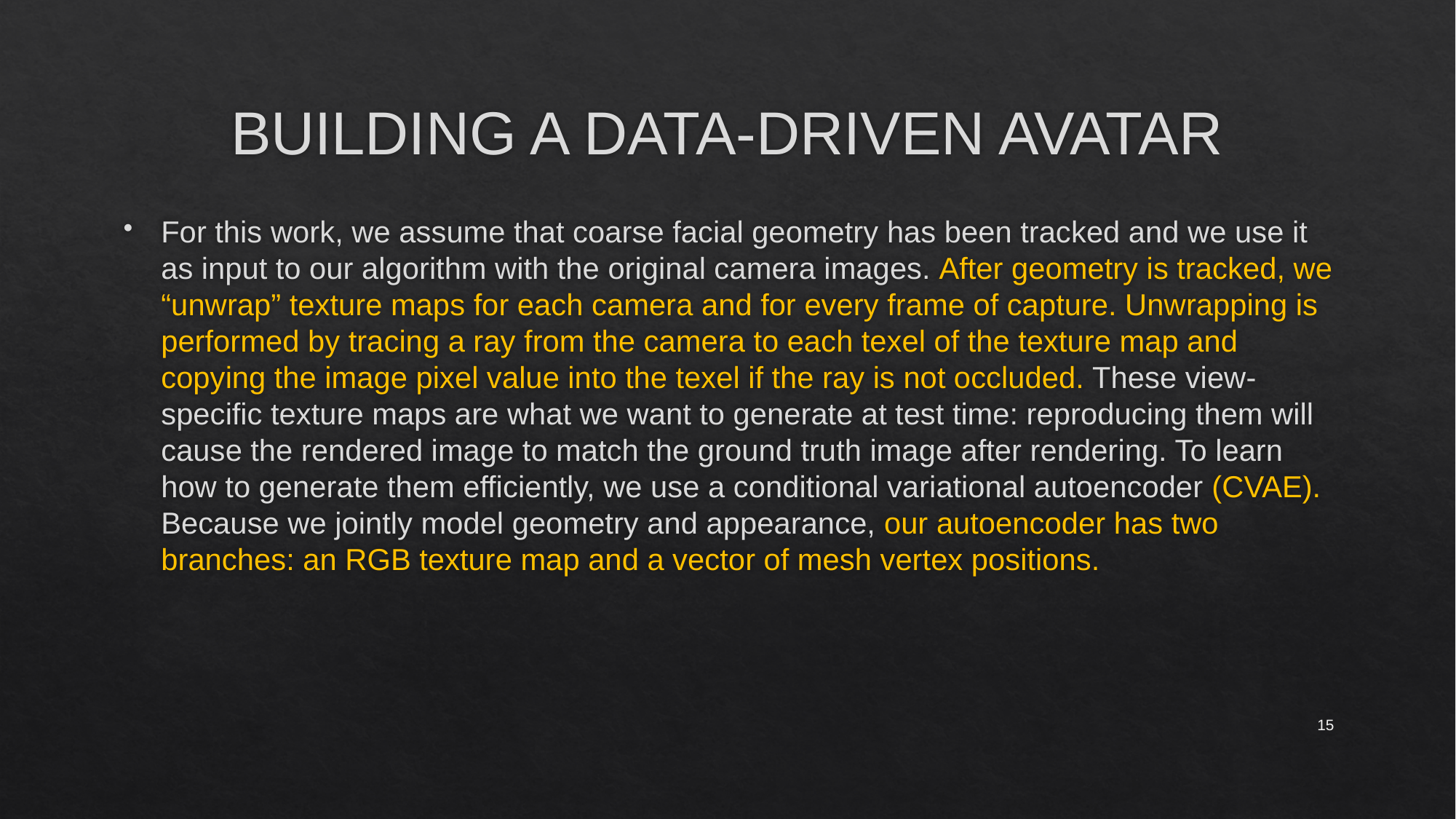

# BUILDING A DATA-DRIVEN AVATAR
For this work, we assume that coarse facial geometry has been tracked and we use it as input to our algorithm with the original camera images. After geometry is tracked, we “unwrap” texture maps for each camera and for every frame of capture. Unwrapping is performed by tracing a ray from the camera to each texel of the texture map and copying the image pixel value into the texel if the ray is not occluded. These view-specific texture maps are what we want to generate at test time: reproducing them will cause the rendered image to match the ground truth image after rendering. To learn how to generate them efficiently, we use a conditional variational autoencoder (CVAE). Because we jointly model geometry and appearance, our autoencoder has two branches: an RGB texture map and a vector of mesh vertex positions.
15